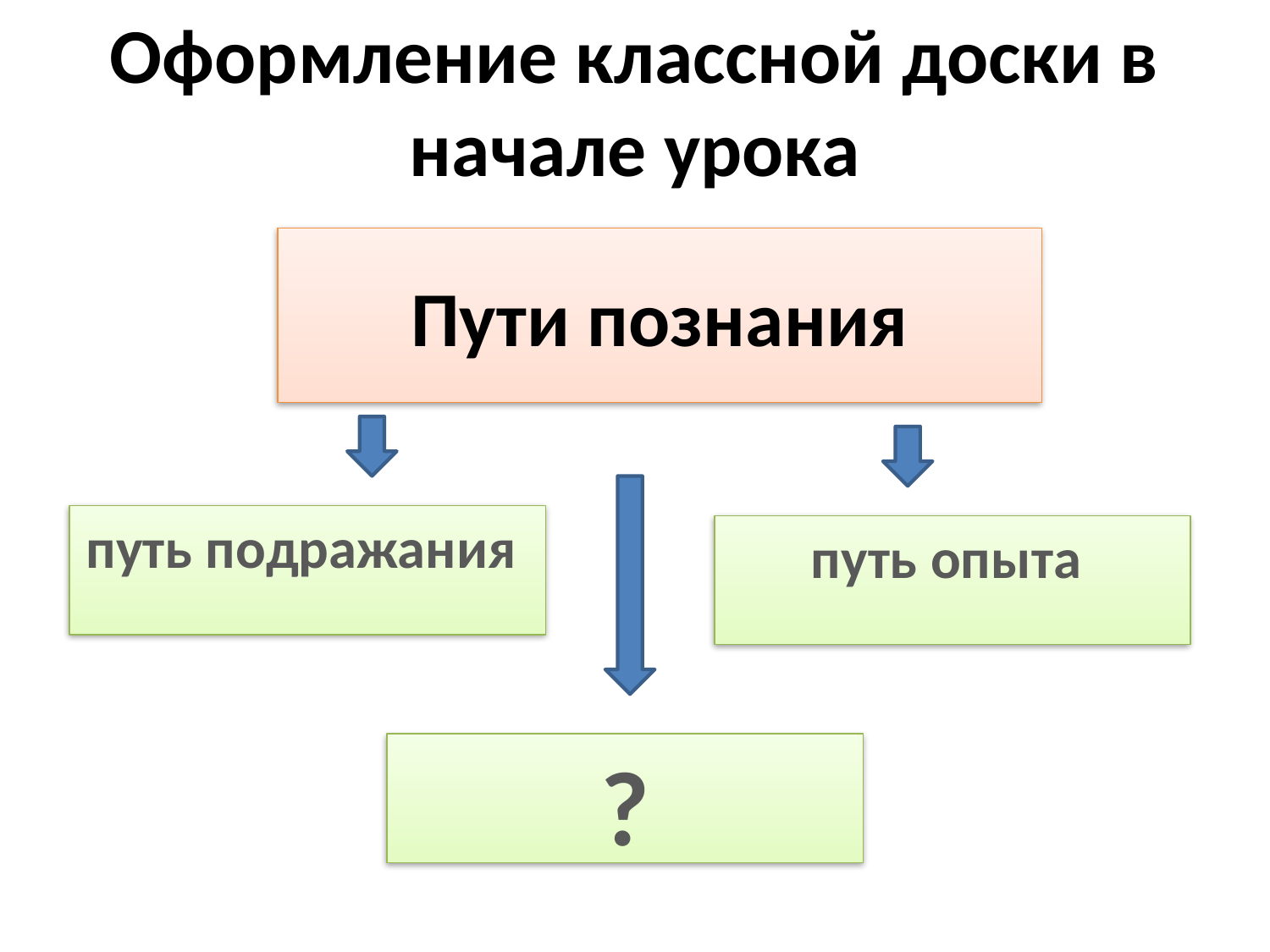

Оформление классной доски в начале урока
# Пути познания

путь подражания
путь опыта
?